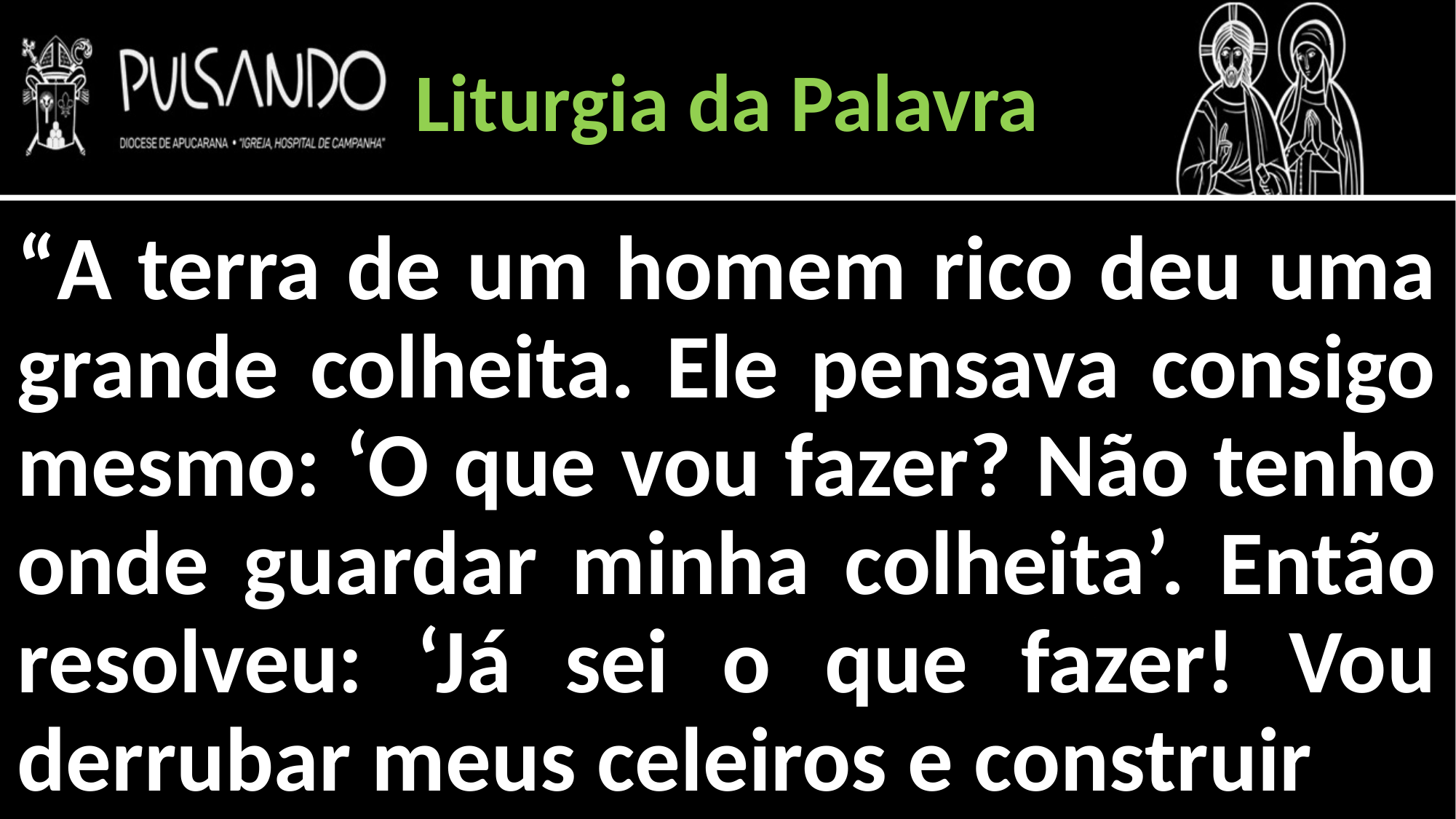

Liturgia da Palavra
“A terra de um homem rico deu uma grande colheita. Ele pensava consigo mesmo: ‘O que vou fazer? Não tenho onde guardar minha colheita’. Então resolveu: ‘Já sei o que fazer! Vou derrubar meus celeiros e construir